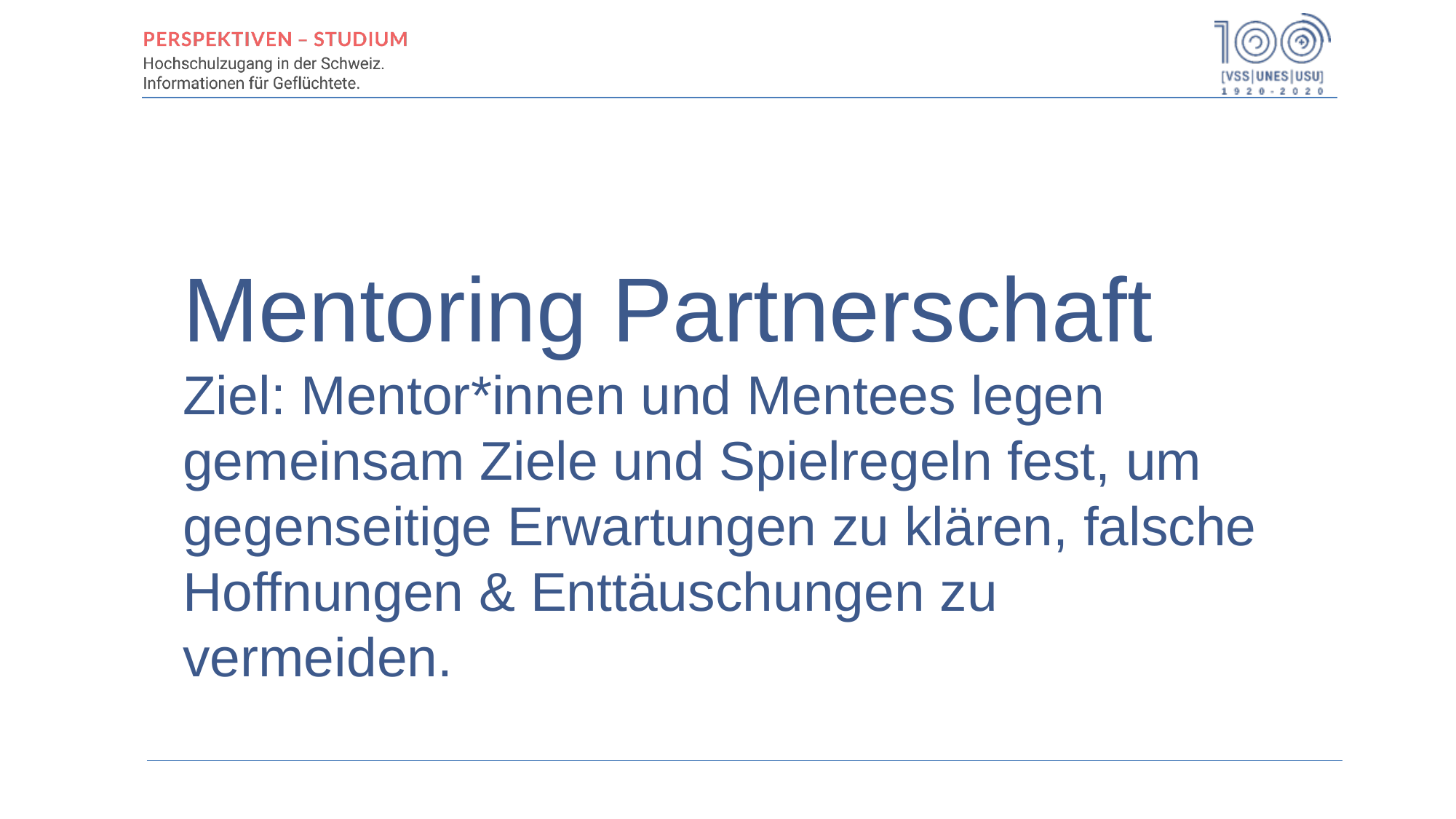

Mentoring Partnerschaft
Ziel: Mentor*innen und Mentees legen gemeinsam Ziele und Spielregeln fest, um gegenseitige Erwartungen zu klären, falsche Hoffnungen & Enttäuschungen zu vermeiden.